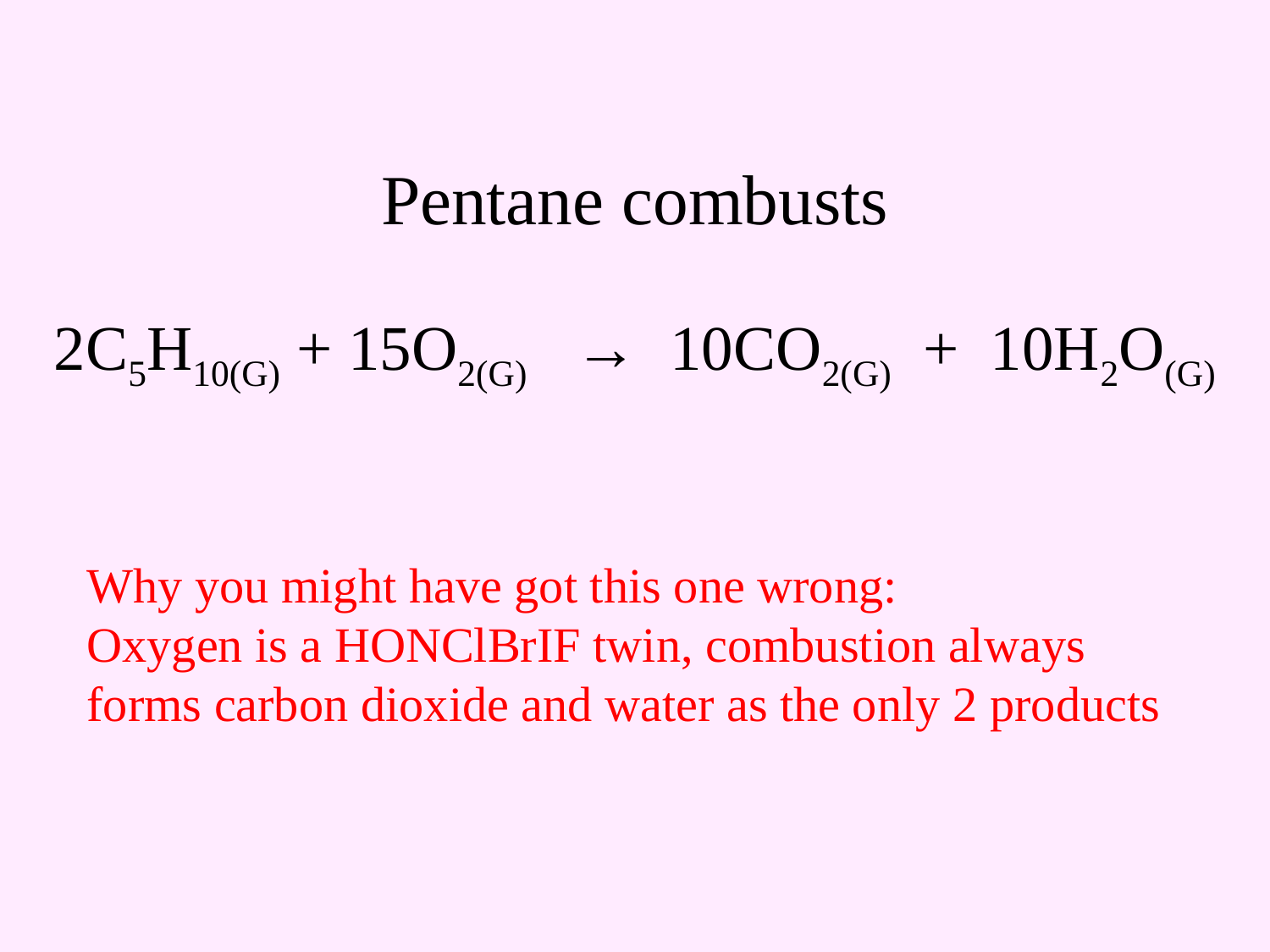

Pentane combusts

2C5H10(G) + 15O2(G)   →  10CO2(G)  +  10H2O(G)
Why you might have got this one wrong:
Oxygen is a HONClBrIF twin, combustion always forms carbon dioxide and water as the only 2 products